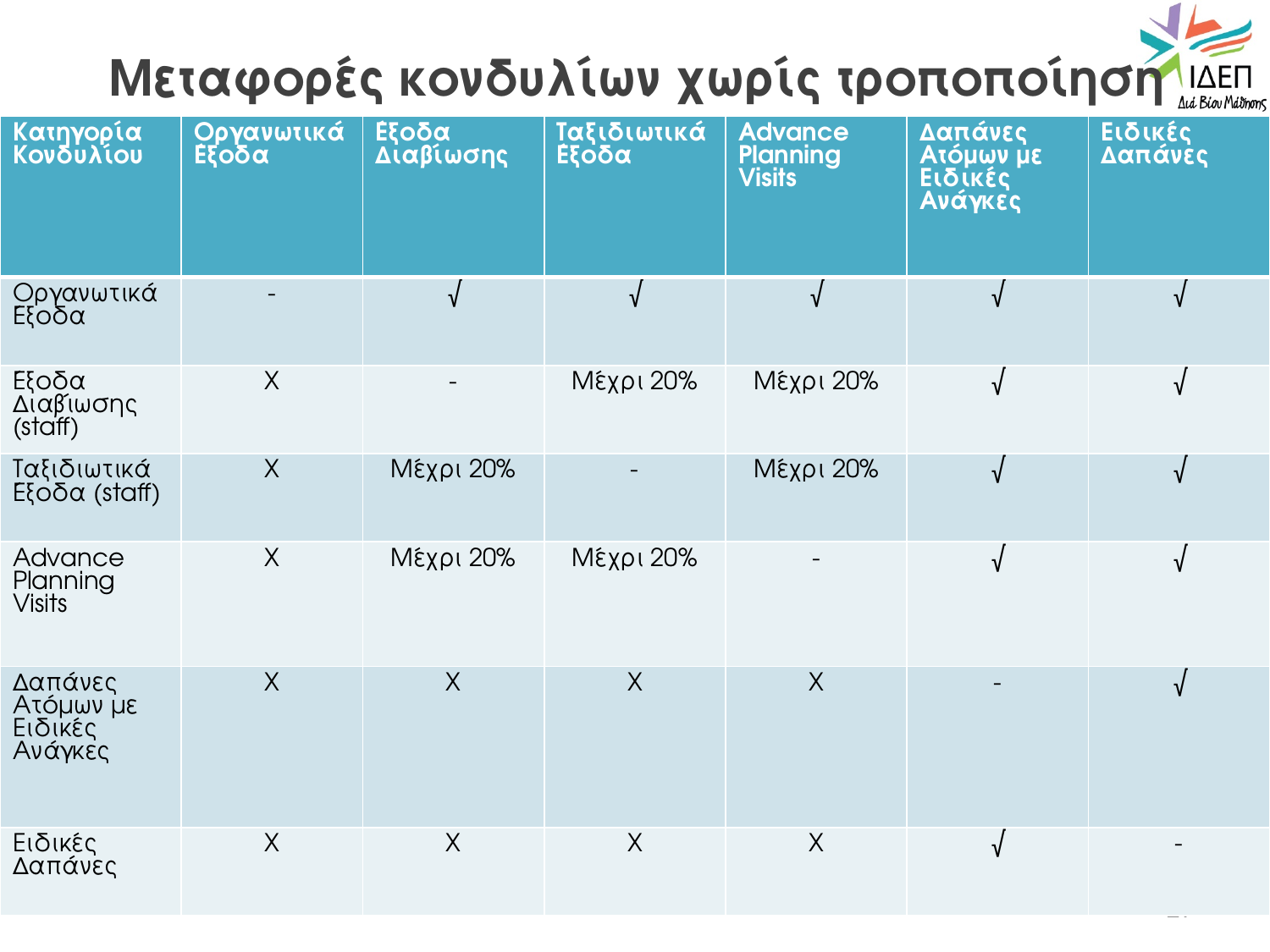

# Μεταφορές κονδυλίων χωρίς τροποποίηση
| Κατηγορία Κονδυλίου | Οργανωτικά Έξοδα | Έξοδα Διαβίωσης | Ταξιδιωτικά Έξοδα | Αdvance Planning Visits | Δαπάνες Ατόμων με Ειδικές Ανάγκες | Ειδικές Δαπάνες |
| --- | --- | --- | --- | --- | --- | --- |
| Οργανωτικά Έξοδα | - | √ | √ | √ | √ | √ |
| Έξοδα Διαβίωσης (staff) | X | - | Mέχρι 20% | Mέχρι 20% | √ | √ |
| Ταξιδιωτικά Έξοδα (staff) | X | Μέχρι 20% | - | Mέχρι 20% | √ | √ |
| Advance Planning Visits | X | Μέχρι 20% | Μέχρι 20% | - | √ | √ |
| Δαπάνες Ατόμων με Ειδικές Ανάγκες | X | Χ | Χ | Χ | - | √ |
| Ειδικές Δαπάνες | X | Χ | Χ | Χ | √ | - |
27